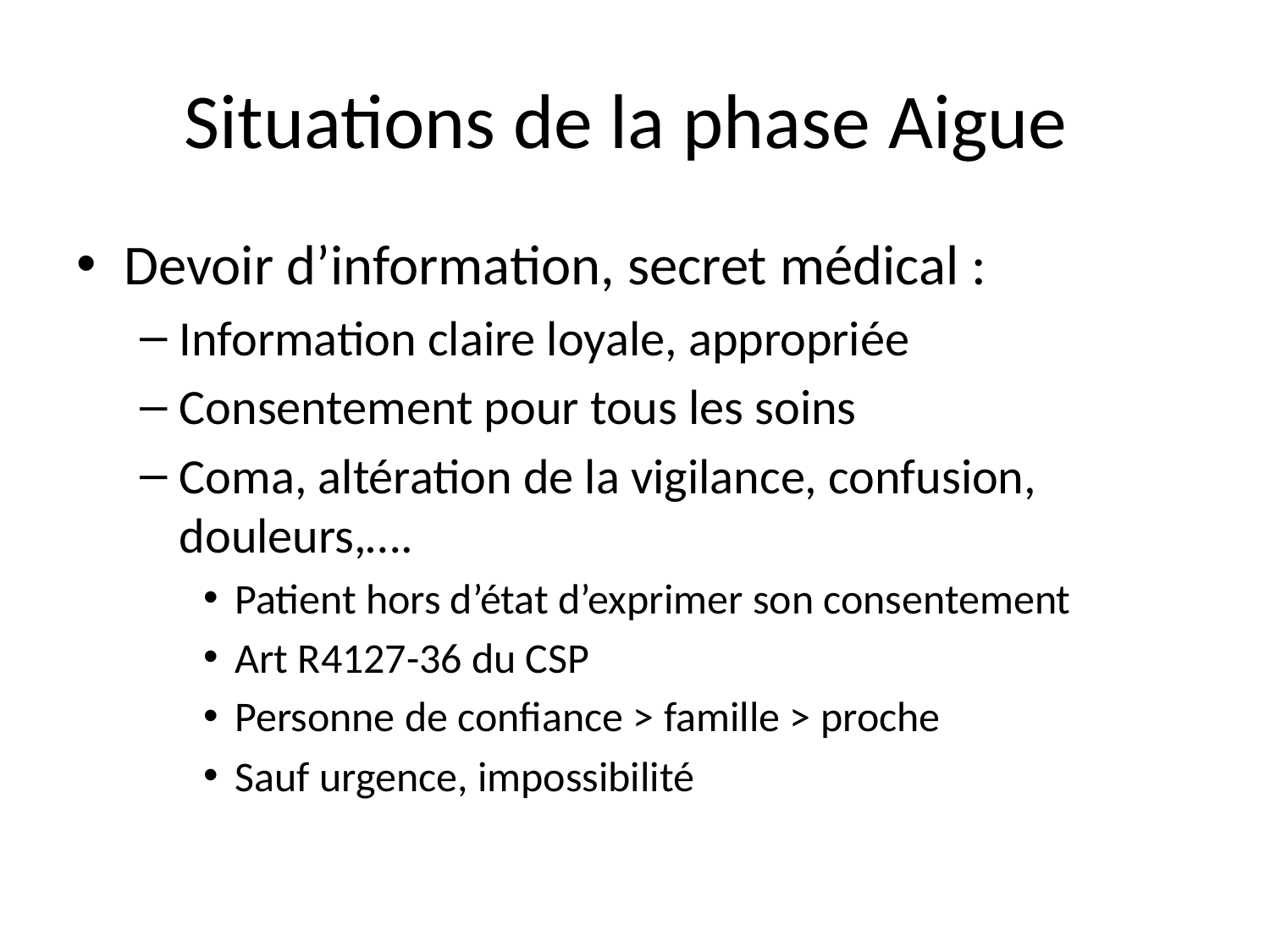

# Situations de la phase Aigue
Devoir d’information, secret médical :
Information claire loyale, appropriée
Consentement pour tous les soins
Coma, altération de la vigilance, confusion, douleurs,….
Patient hors d’état d’exprimer son consentement
Art R4127-36 du CSP
Personne de confiance > famille > proche
Sauf urgence, impossibilité